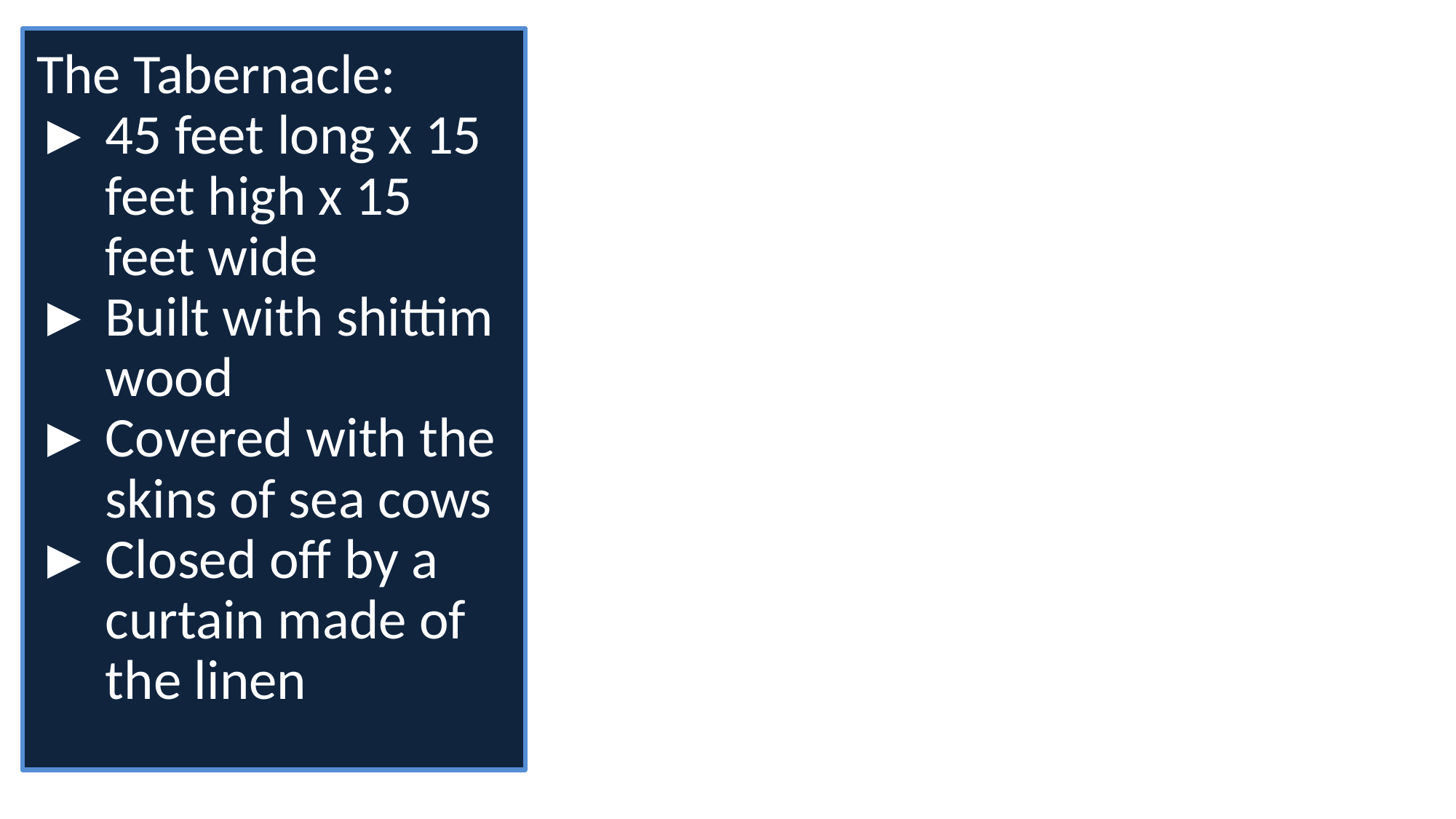

The Tabernacle:
► 	45 feet long x 15 feet high x 15 feet wide
► 	Built with shittim wood
► 	Covered with the skins of sea cows
► 	Closed off by a curtain made of the linen